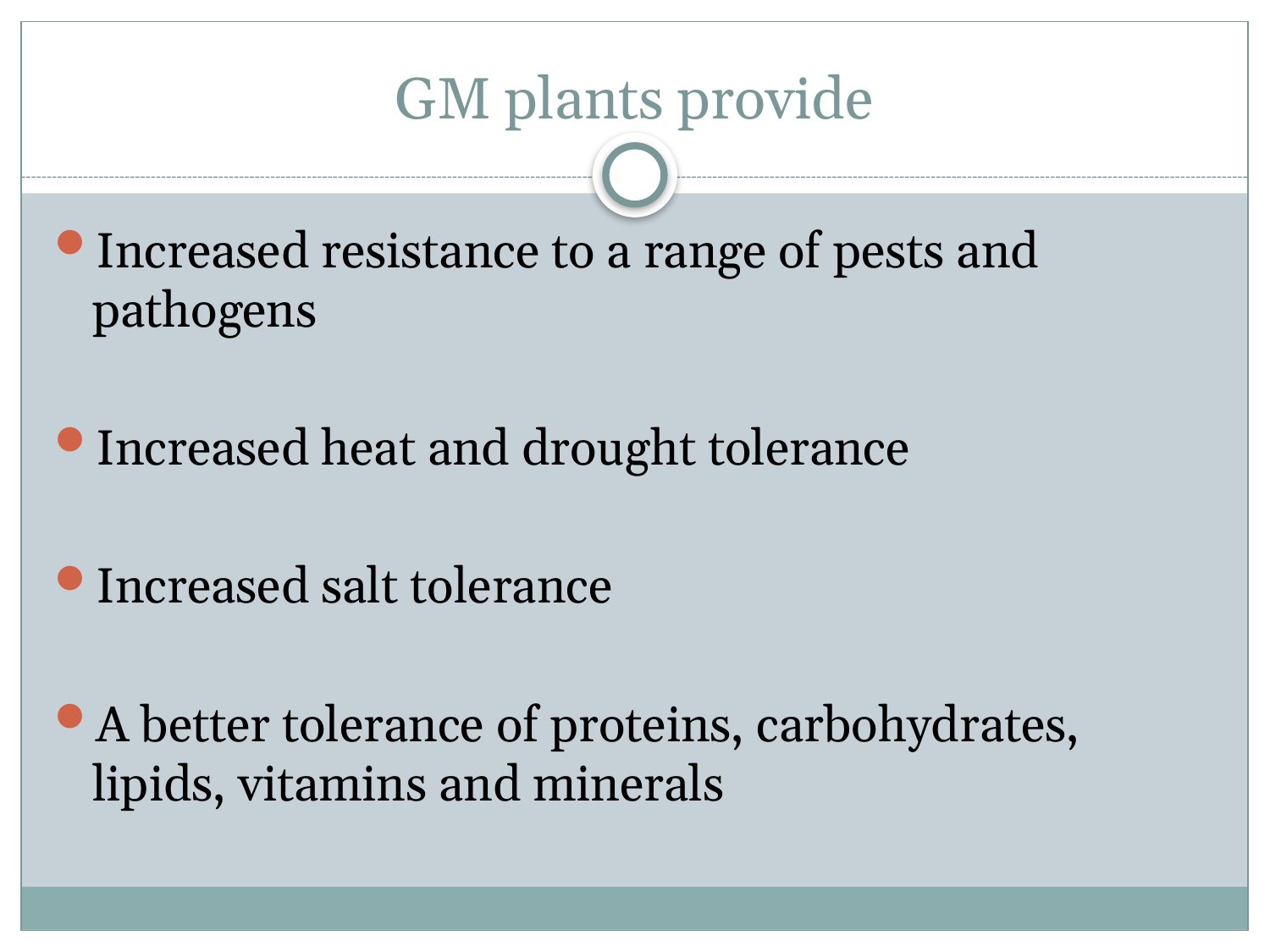

# GM plants provide
Increased resistance to a range of pests and pathogens

Increased heat and drought tolerance

Increased salt tolerance

A better tolerance of proteins, carbohydrates, lipids, vitamins and minerals